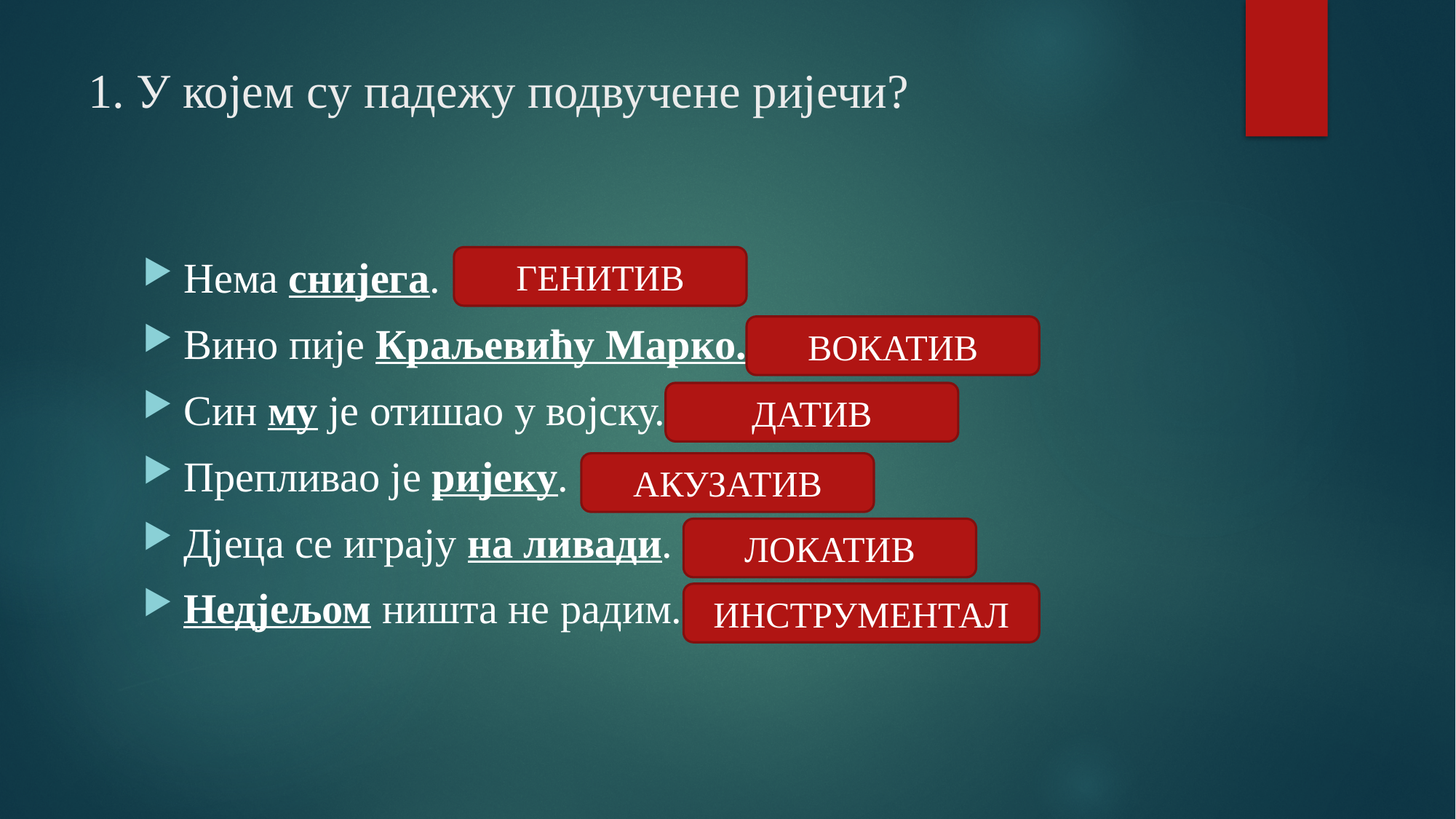

# 1. У којем су падежу подвучене ријечи?
Нема снијега.
Вино пије Краљевићу Марко.
Син му је отишао у војску.
Препливао је ријеку.
Дјеца се играју на ливади.
Недјељом ништа не радим.

ГЕНИТИВ
ВОКАТИВ
ДАТИВ
АКУЗАТИВ
ЛОКАТИВ
ИНСТРУМЕНТАЛ